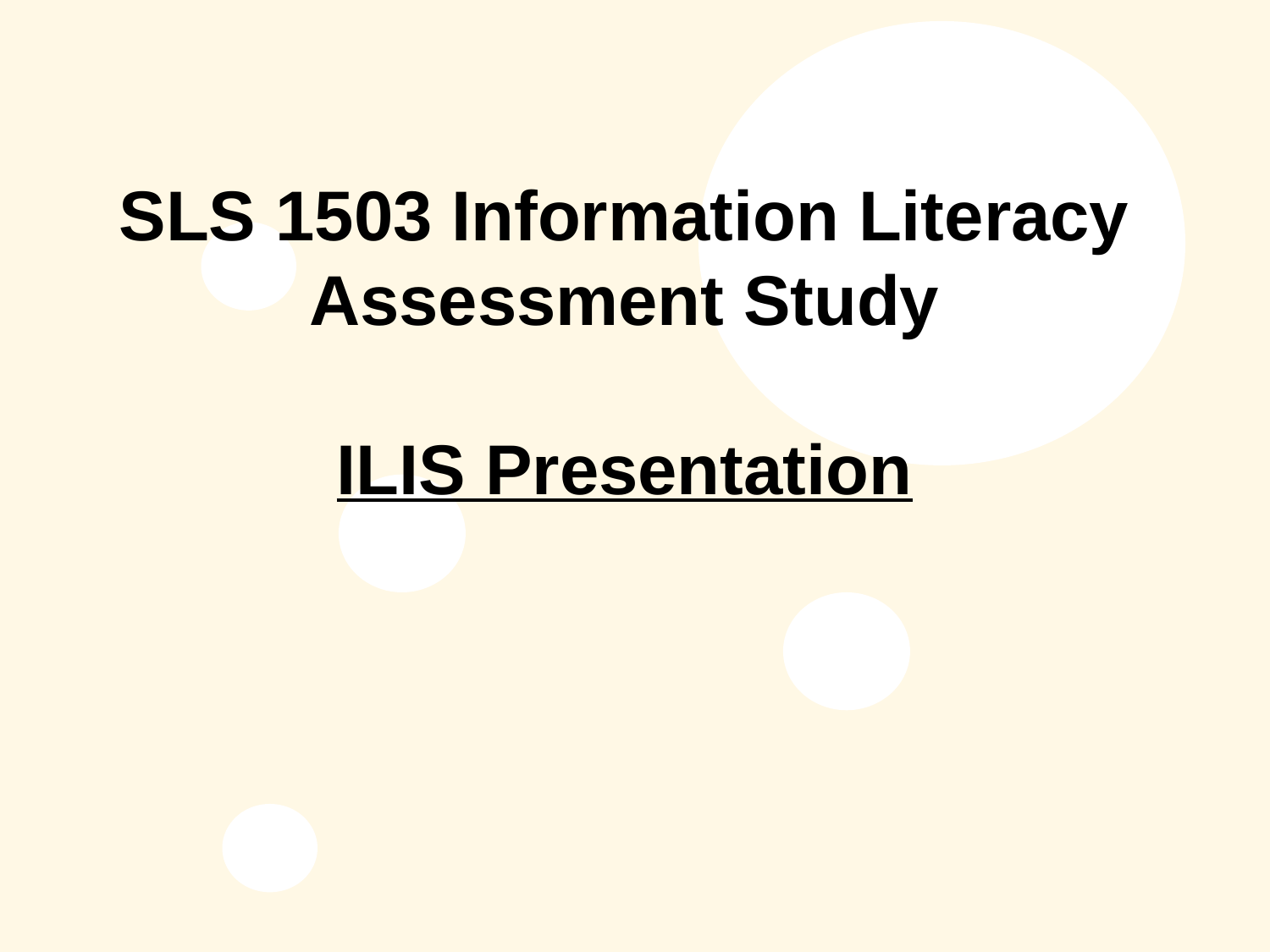

# SLS 1503 Information Literacy Assessment Study ILIS Presentation